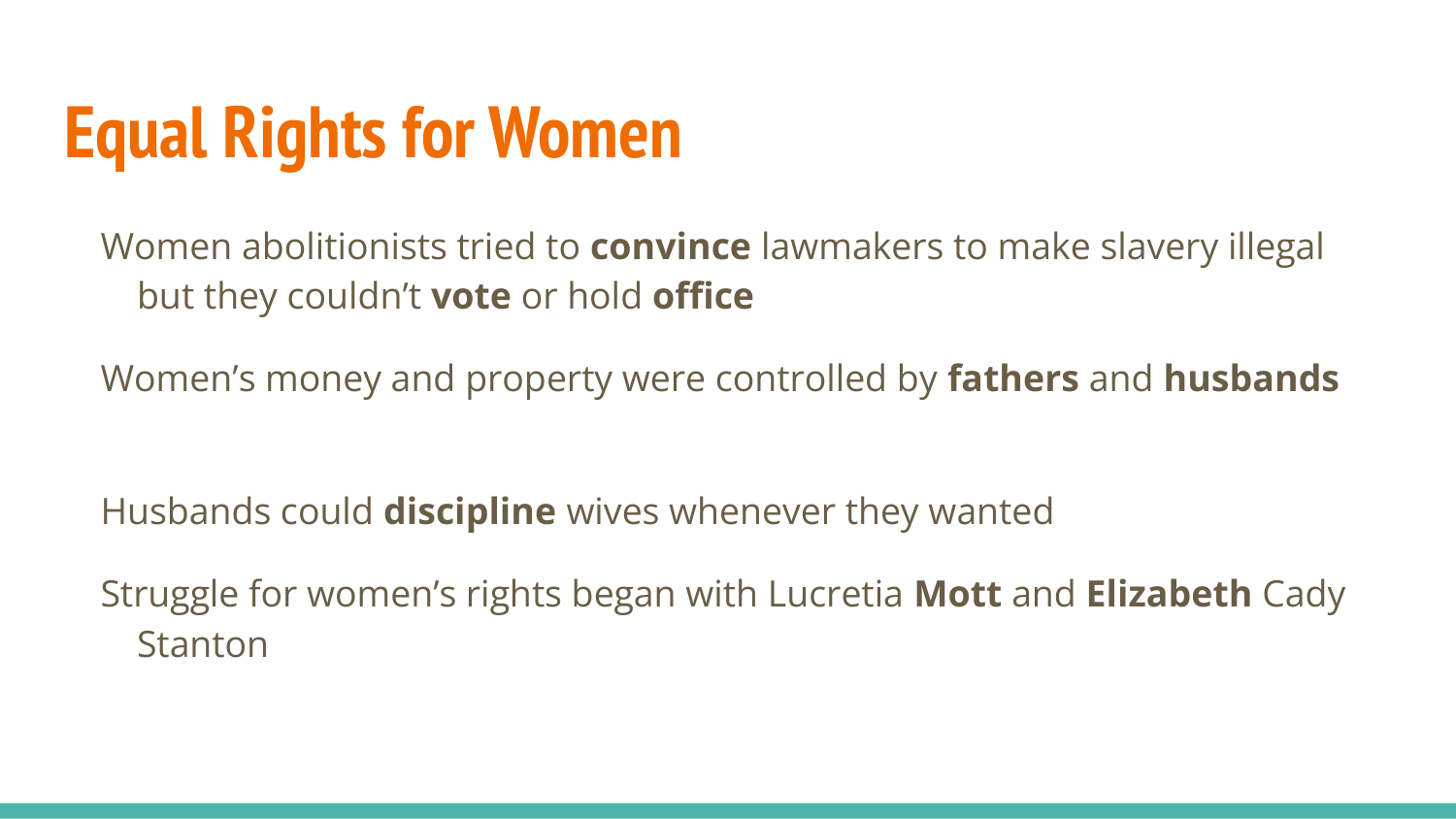

# Equal Rights for Women

Women abolitionists tried to convince lawmakers to make slavery illegal but they couldn’t vote or hold office
Women’s money and property were controlled by fathers and husbands
Husbands could discipline wives whenever they wanted
Struggle for women’s rights began with Lucretia Mott and Elizabeth Cady Stanton